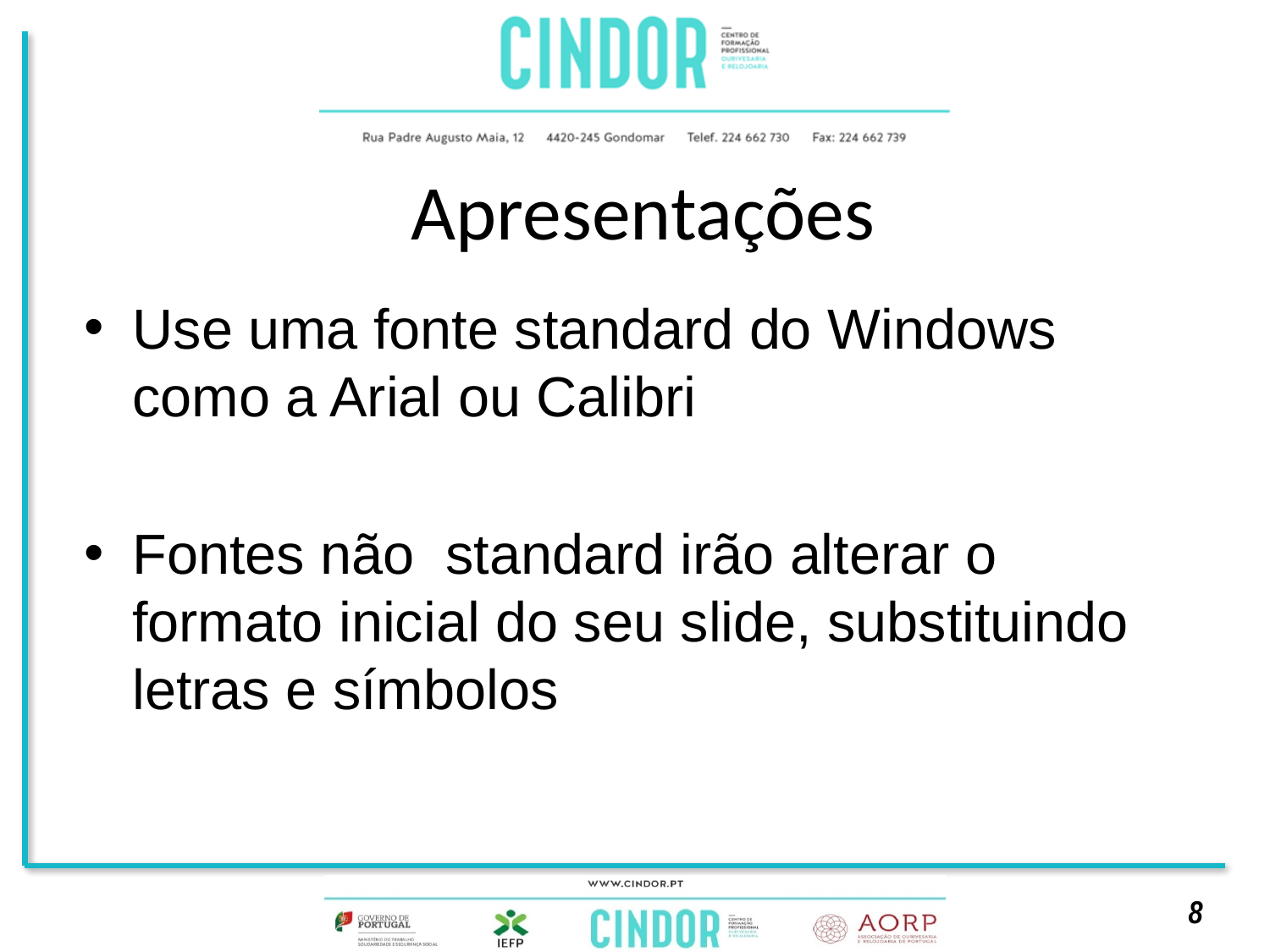

# Apresentações
Use uma fonte standard do Windows  como a Arial ou Calibri

Fontes não  standard irão alterar o formato inicial do seu slide, substituindo letras e símbolos